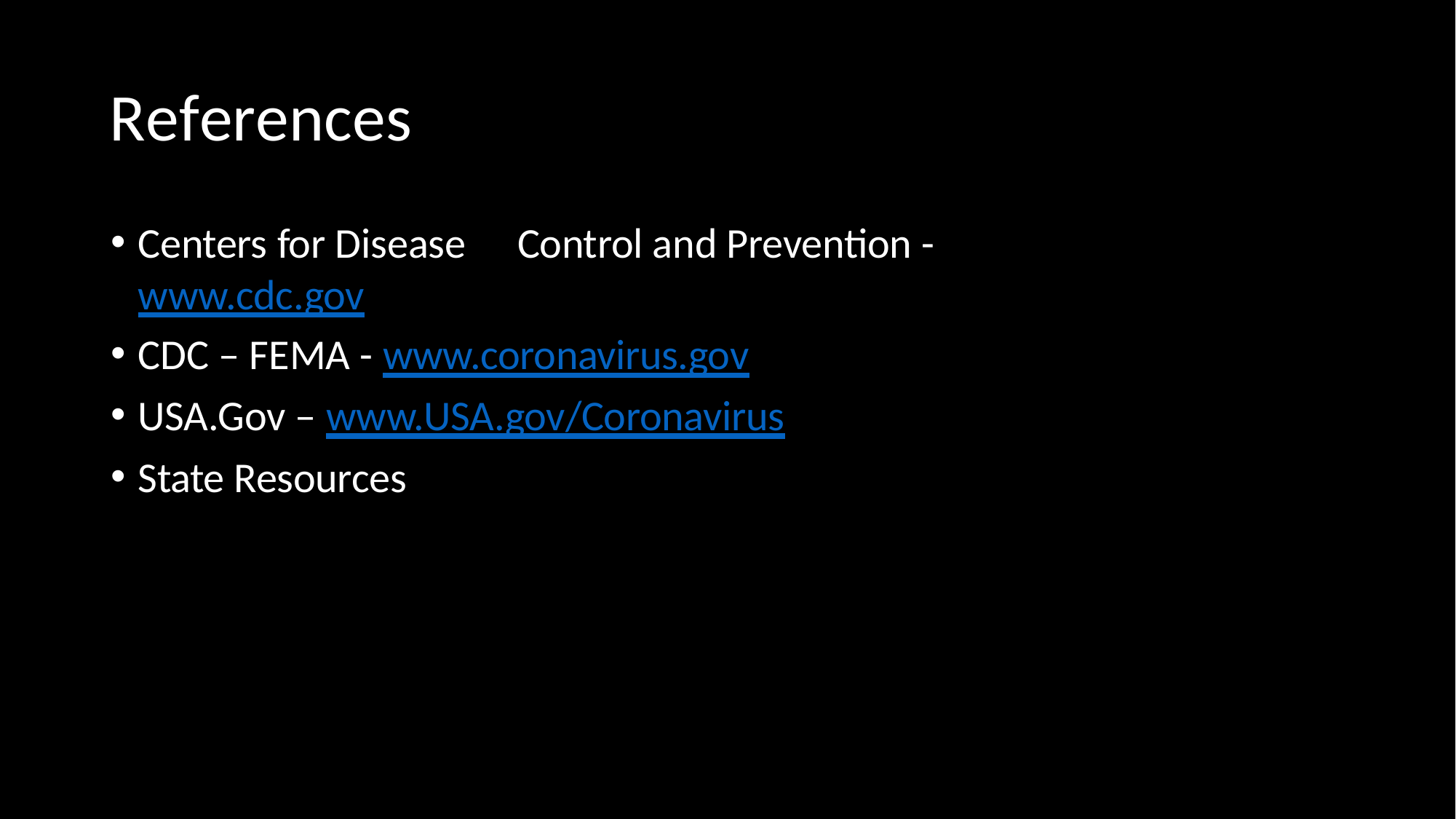

# References
Centers for Disease	Control and Prevention - www.cdc.gov
CDC – FEMA - www.coronavirus.gov
USA.Gov – www.USA.gov/Coronavirus
State Resources